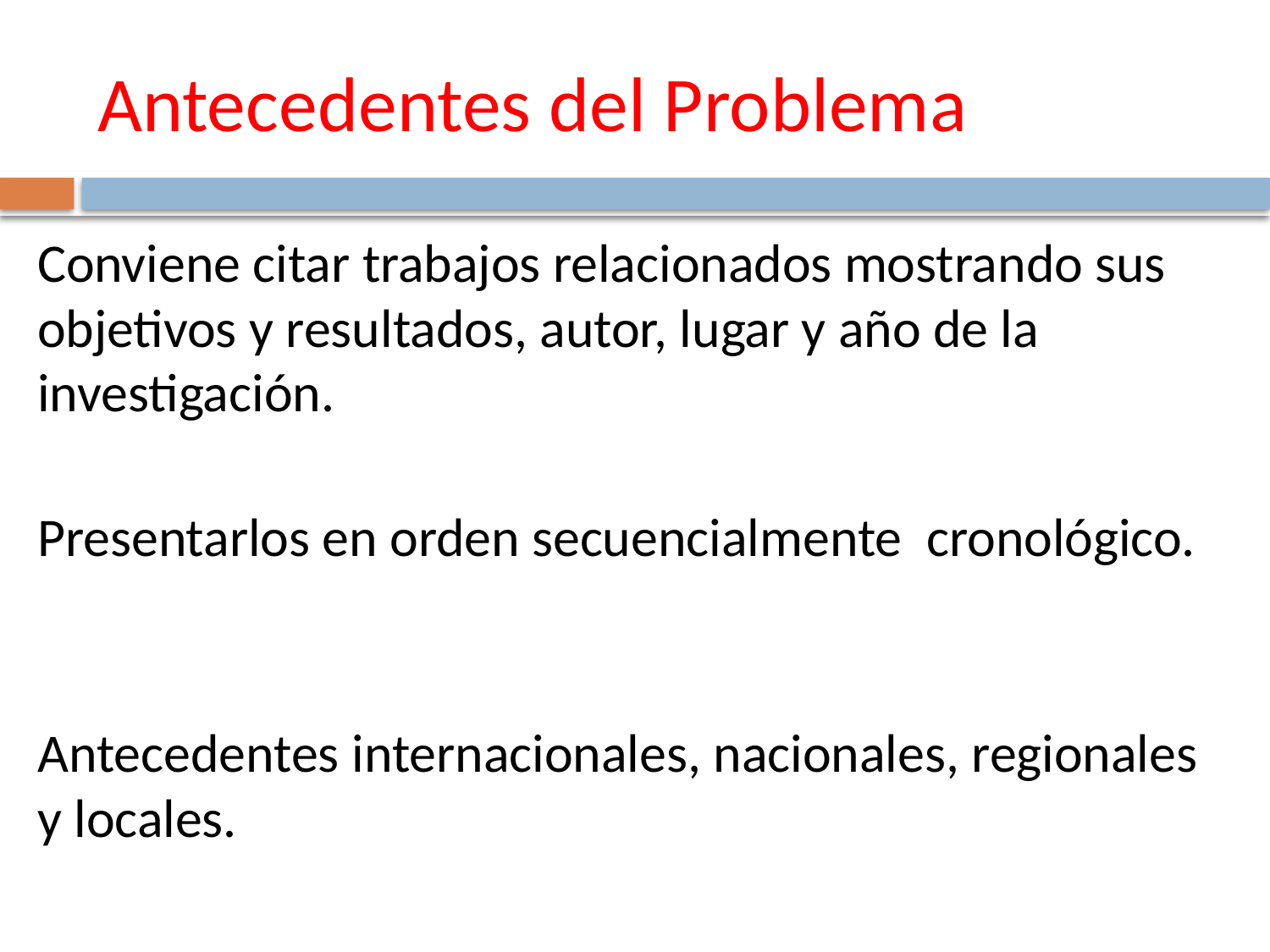

# Antecedentes del Problema
Conviene citar trabajos relacionados mostrando sus objetivos y resultados, autor, lugar y año de la investigación.

Presentarlos en orden secuencialmente  cronológico.

Antecedentes internacionales, nacionales, regionales y locales.